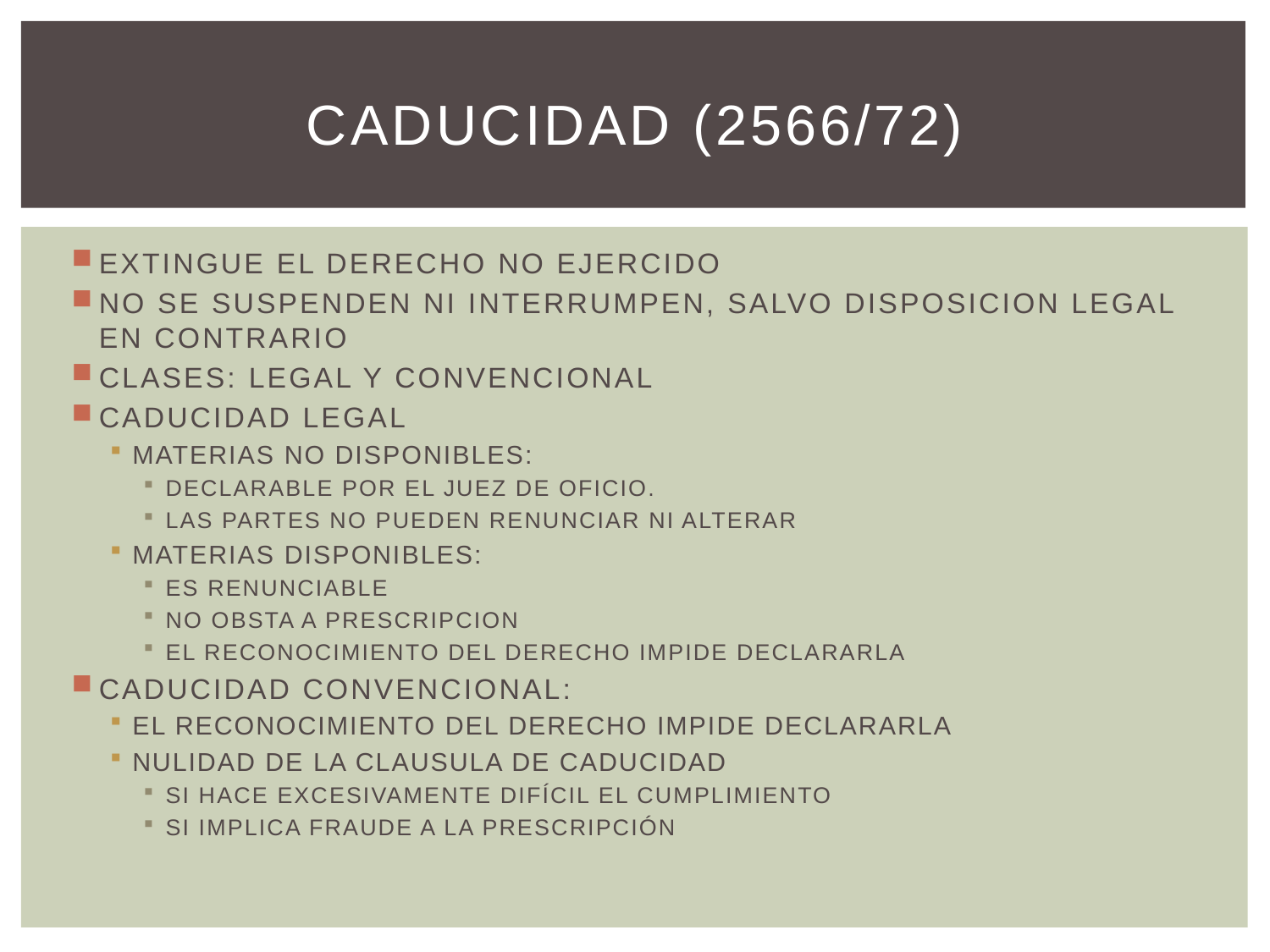

# CADUCIDAD (2566/72)
EXTINGUE EL DERECHO NO EJERCIDO
NO SE SUSPENDEN NI INTERRUMPEN, SALVO DISPOSICION LEGAL EN CONTRARIO
CLASES: LEGAL Y CONVENCIONAL
CADUCIDAD LEGAL
MATERIAS NO DISPONIBLES:
DECLARABLE POR EL JUEZ DE OFICIO.
LAS PARTES NO PUEDEN RENUNCIAR NI ALTERAR
MATERIAS DISPONIBLES:
ES RENUNCIABLE
NO OBSTA A PRESCRIPCION
EL RECONOCIMIENTO DEL DERECHO IMPIDE DECLARARLA
CADUCIDAD CONVENCIONAL:
EL RECONOCIMIENTO DEL DERECHO IMPIDE DECLARARLA
NULIDAD DE LA CLAUSULA DE CADUCIDAD
SI HACE EXCESIVAMENTE DIFÍCIL EL CUMPLIMIENTO
SI IMPLICA FRAUDE A LA PRESCRIPCIÓN